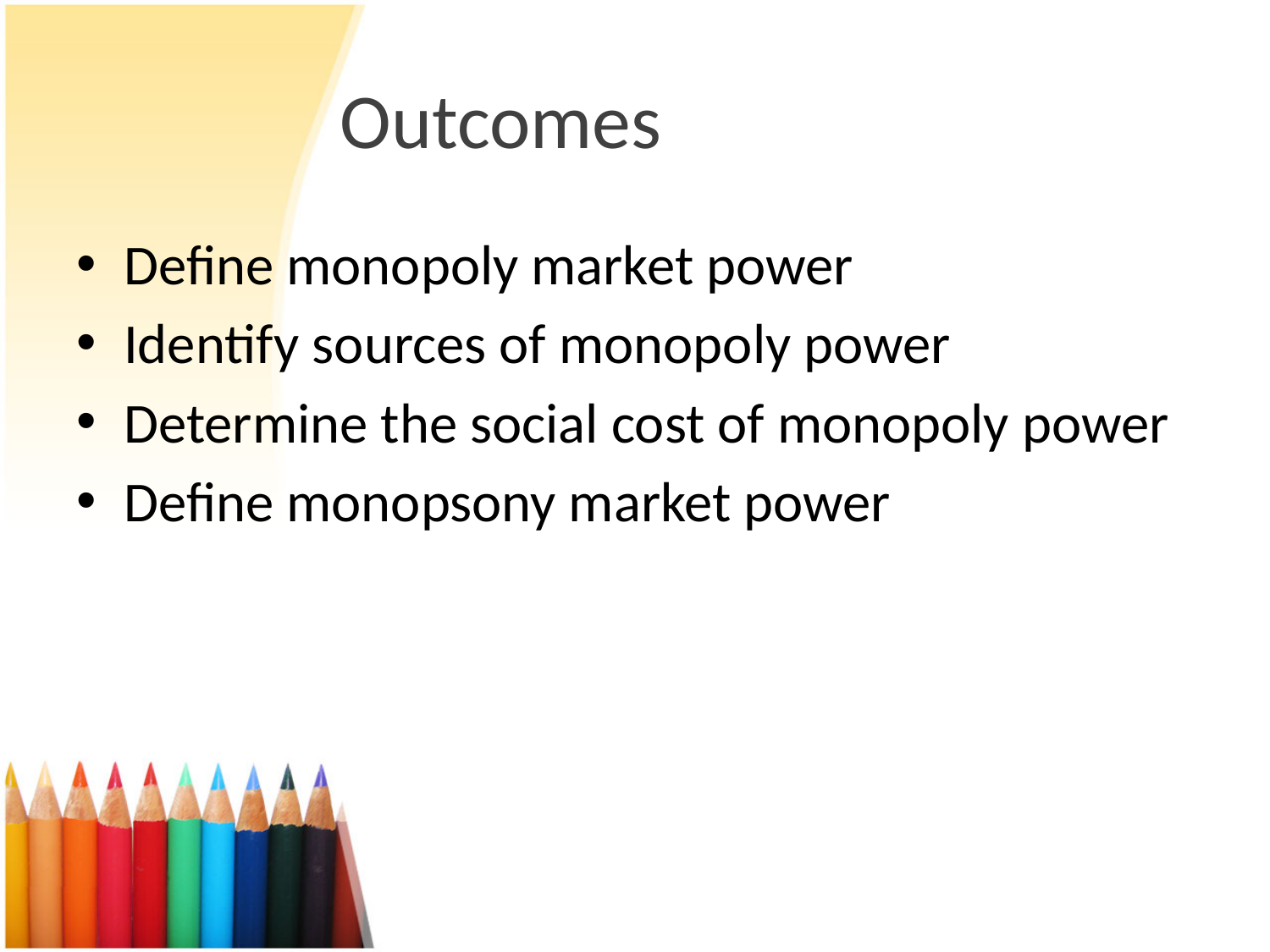

# Outcomes
Define monopoly market power
Identify sources of monopoly power
Determine the social cost of monopoly power
Define monopsony market power